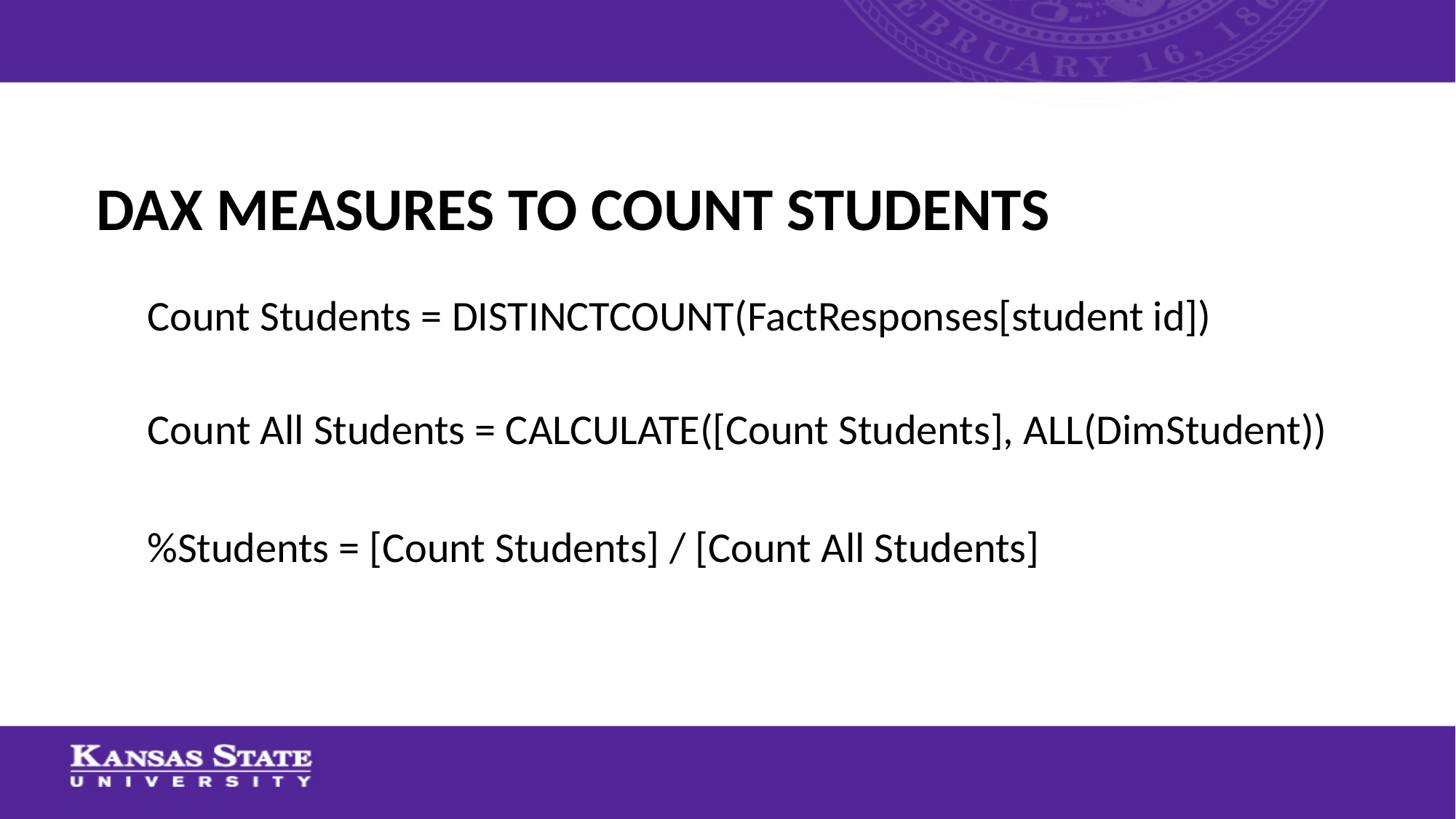

# DAX Measures to count students
Count Students = DISTINCTCOUNT(FactResponses[student id])
Count All Students = CALCULATE([Count Students], ALL(DimStudent))
%Students = [Count Students] / [Count All Students]